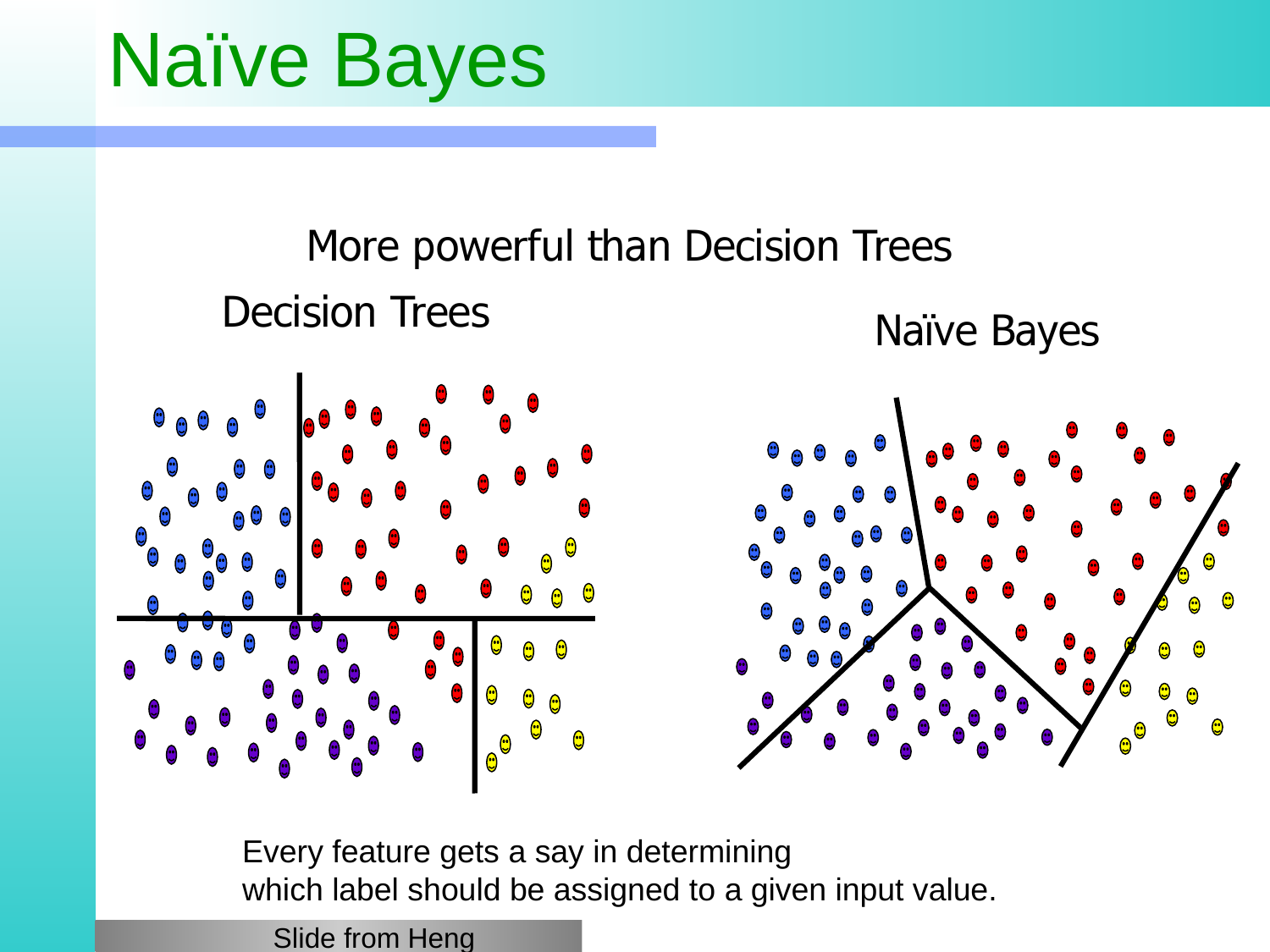

# Naïve Bayes
More powerful than Decision Trees
Decision Trees

Naïve Bayes

Every feature gets a say in determining
which label should be assigned to a given input value.
Slide from Heng Ji